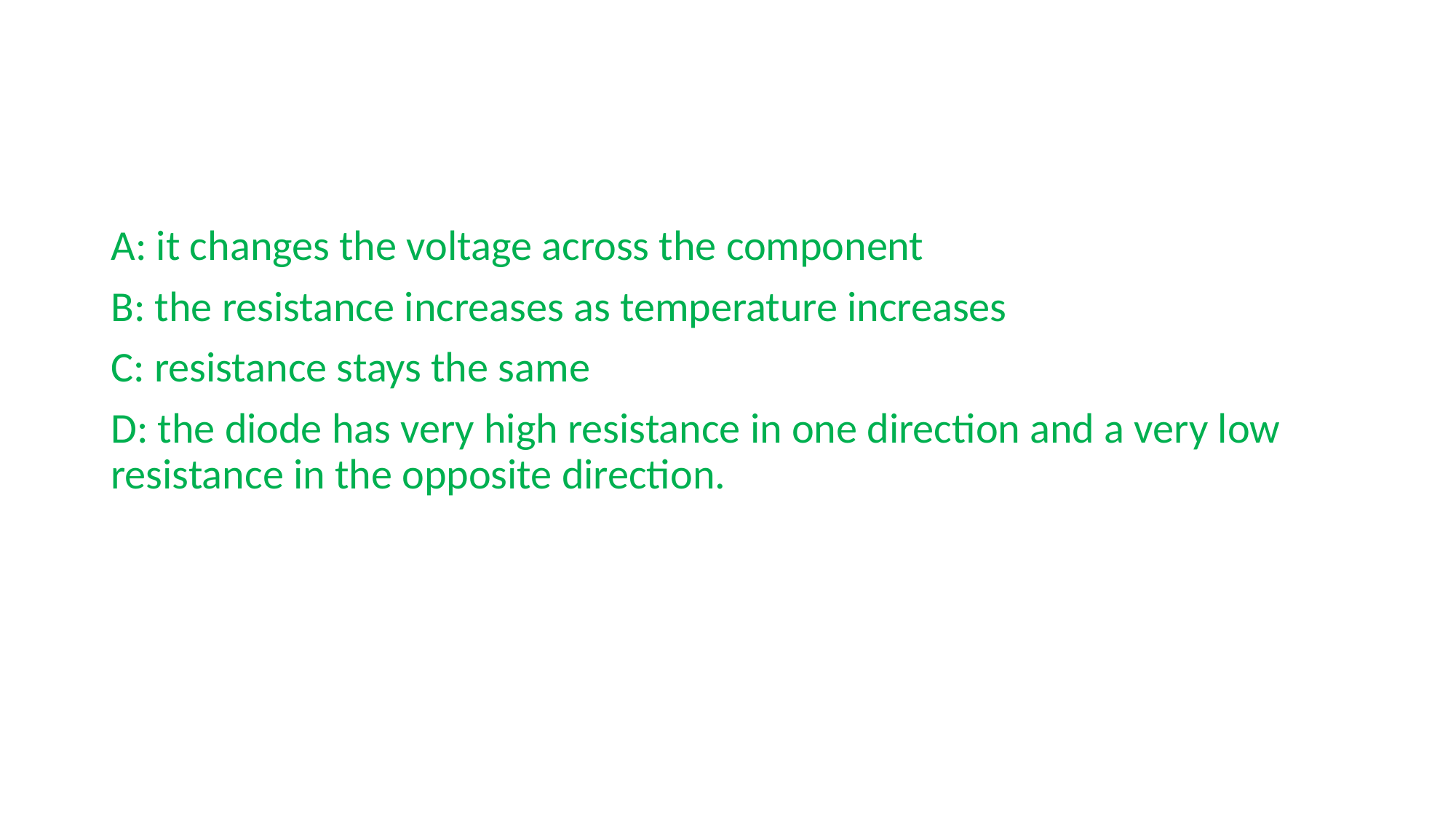

#
A: it changes the voltage across the component
B: the resistance increases as temperature increases
C: resistance stays the same
D: the diode has very high resistance in one direction and a very low resistance in the opposite direction.